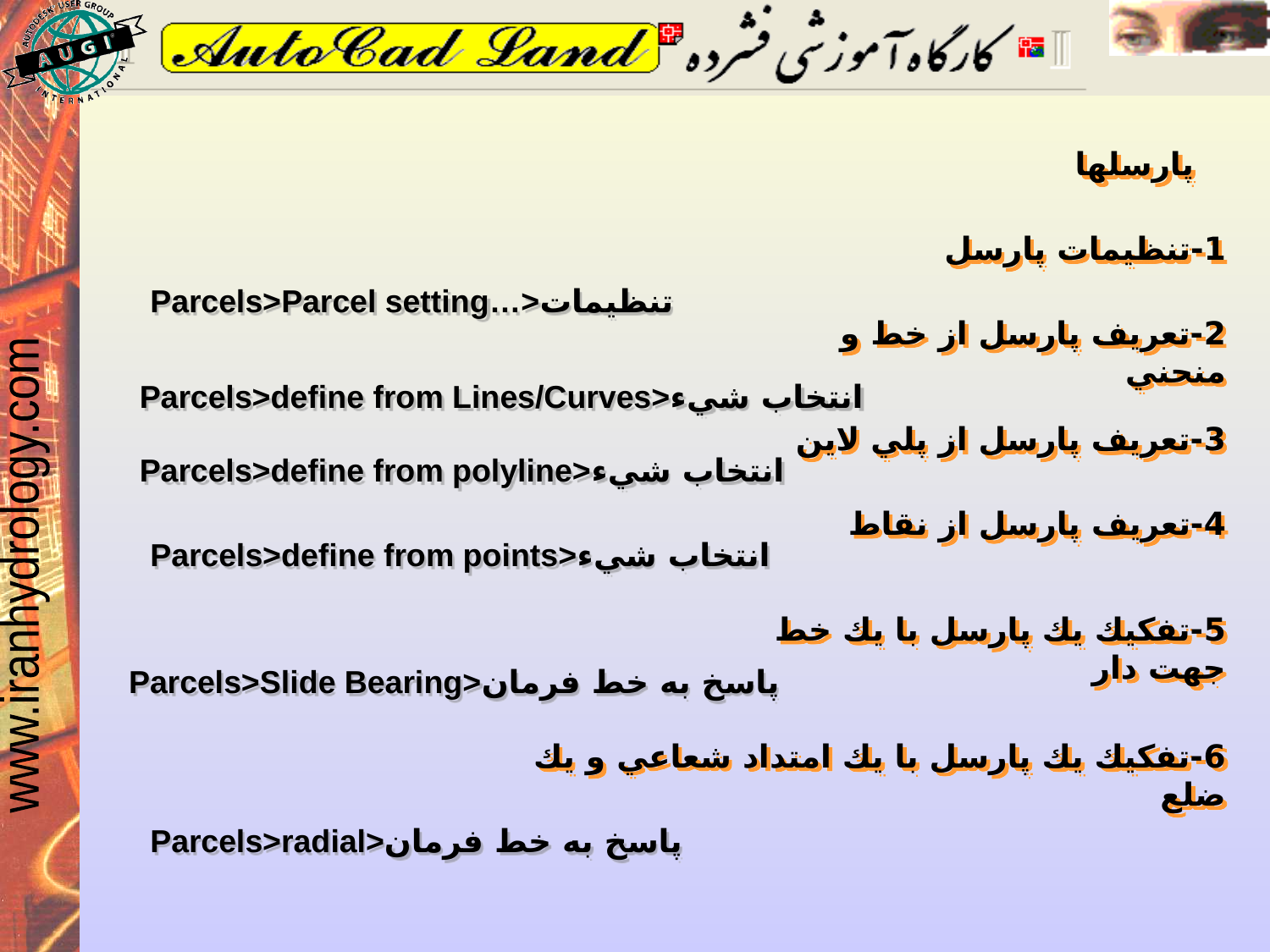

پارسلها
1-تنظيمات پارسل
Parcels>Parcel setting…>تنظيمات
2-تعريف پارسل از خط و منحني
Parcels>define from Lines/Curves>انتخاب شيء
3-تعريف پارسل از پلي لاين
Parcels>define from polyline>انتخاب شيء
4-تعريف پارسل از نقاط
Parcels>define from points>انتخاب شيء
5-تفكيك يك پارسل با يك خط جهت دار
Parcels>Slide Bearing>پاسخ به خط فرمان
6-تفكيك يك پارسل با يك امتداد شعاعي و يك ضلع
Parcels>radial>پاسخ به خط فرمان